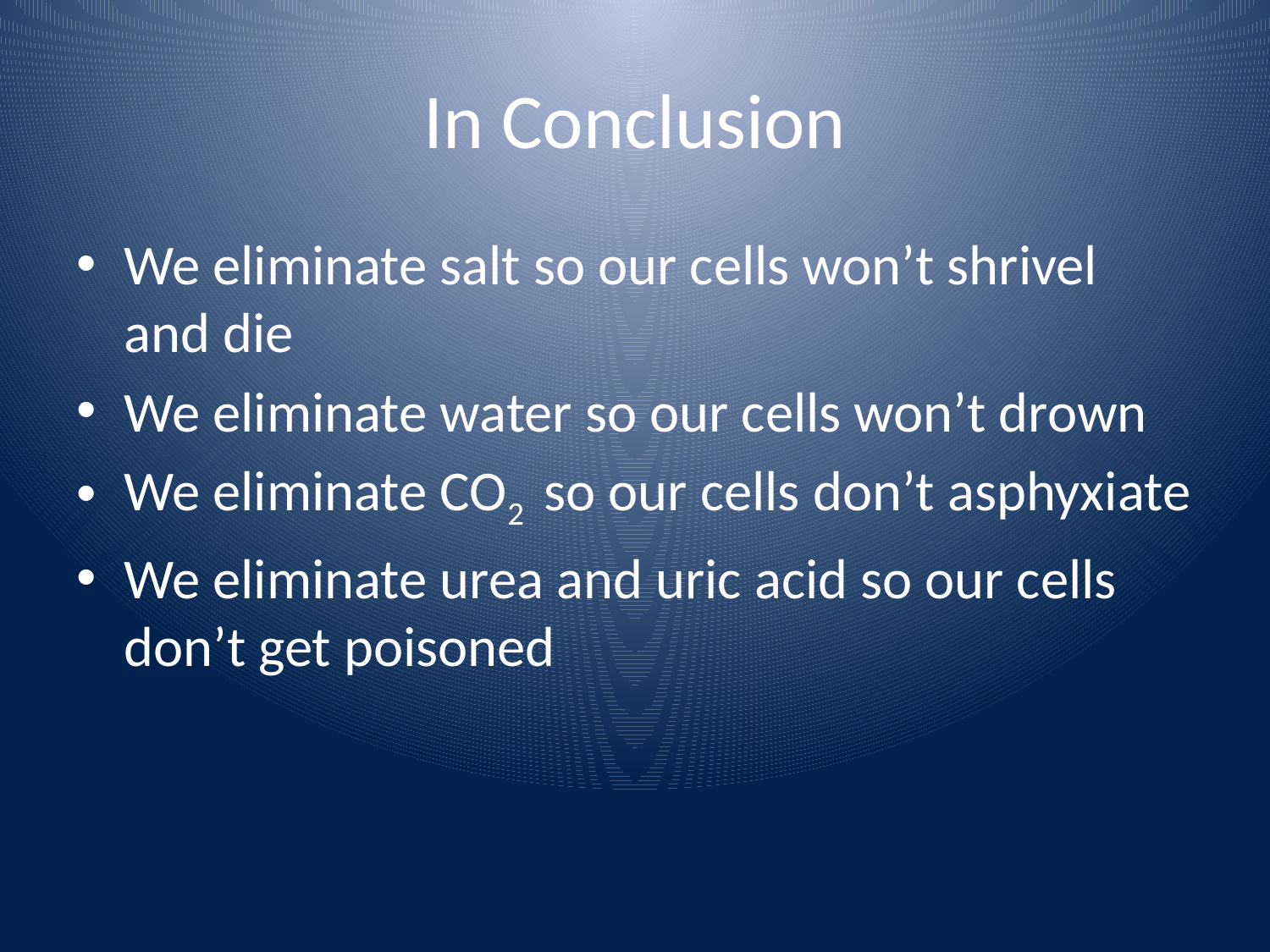

# In Conclusion
We eliminate salt so our cells won’t shrivel and die
We eliminate water so our cells won’t drown
We eliminate CO2  so our cells don’t asphyxiate
We eliminate urea and uric acid so our cells don’t get poisoned